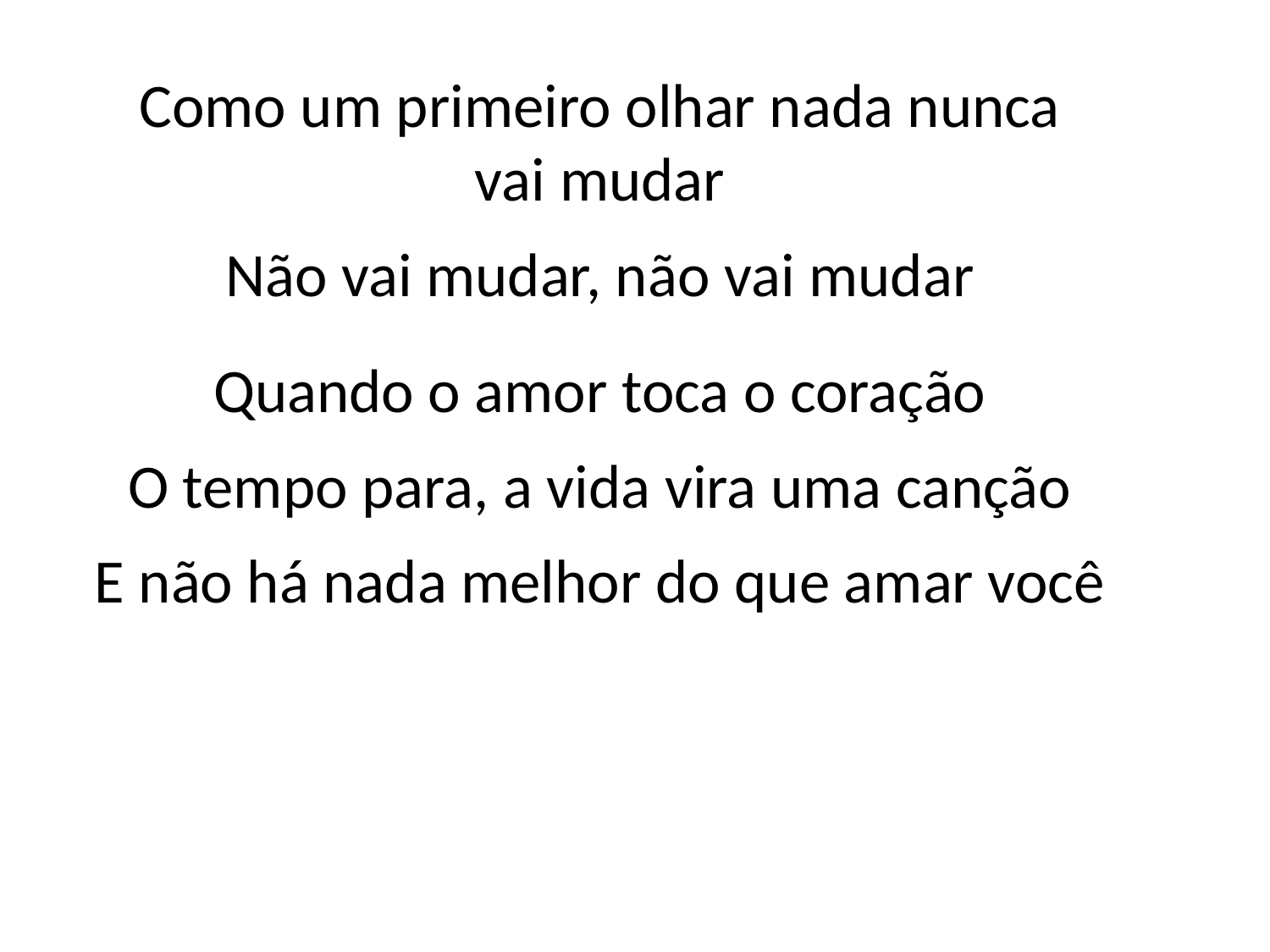

Como um primeiro olhar nada nunca
vai mudar

Não vai mudar, não vai mudar

Quando o amor toca o coração

O tempo para, a vida vira uma canção

E não há nada melhor do que amar você

#